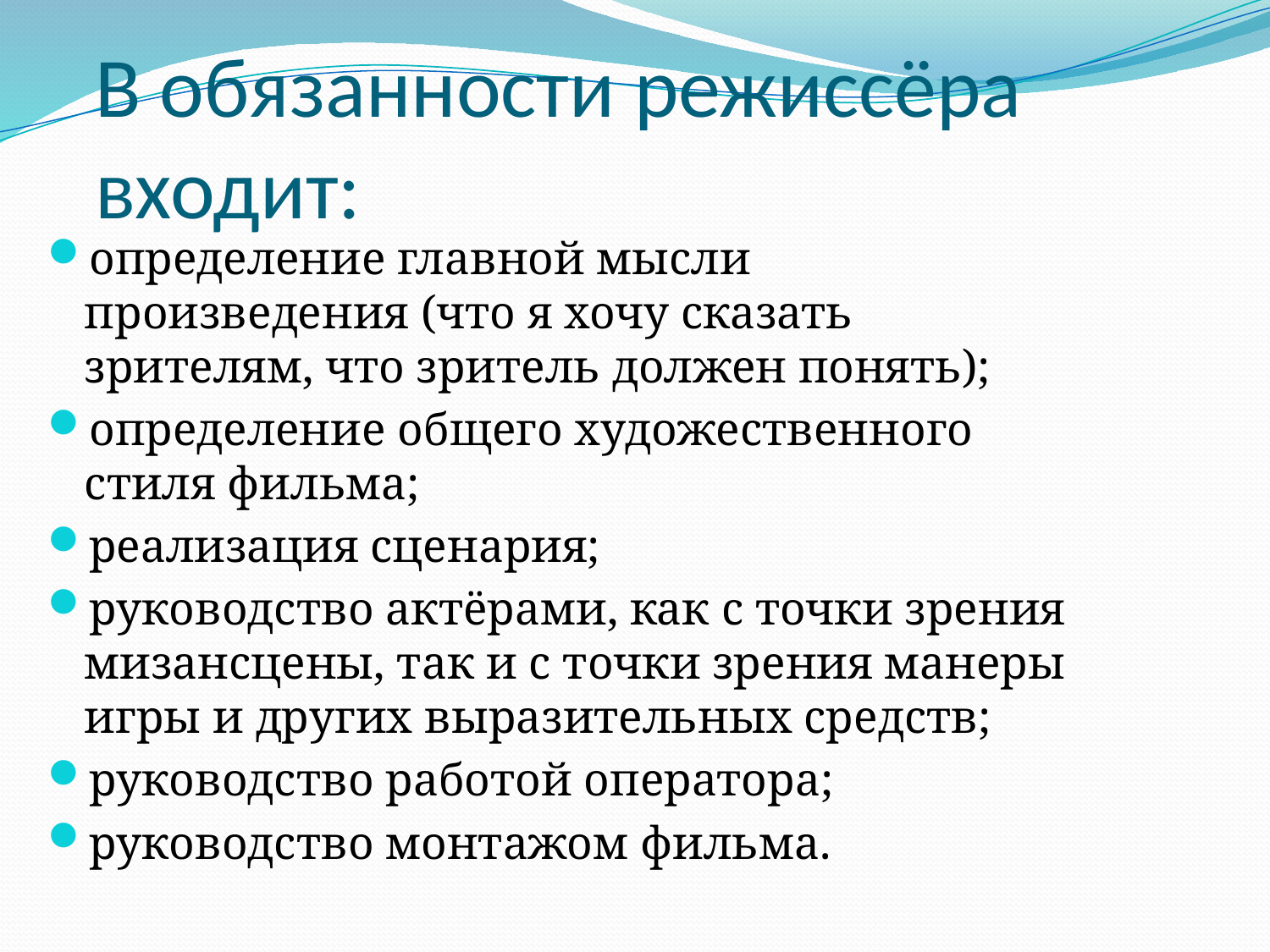

# В обязанности режиссёра входит:
определение главной мысли произведения (что я хочу сказать зрителям, что зритель должен понять);
определение общего художественного стиля фильма;
реализация сценария;
руководство актёрами, как с точки зрения мизансцены, так и с точки зрения манеры игры и других выразительных средств;
руководство работой оператора;
руководство монтажом фильма.